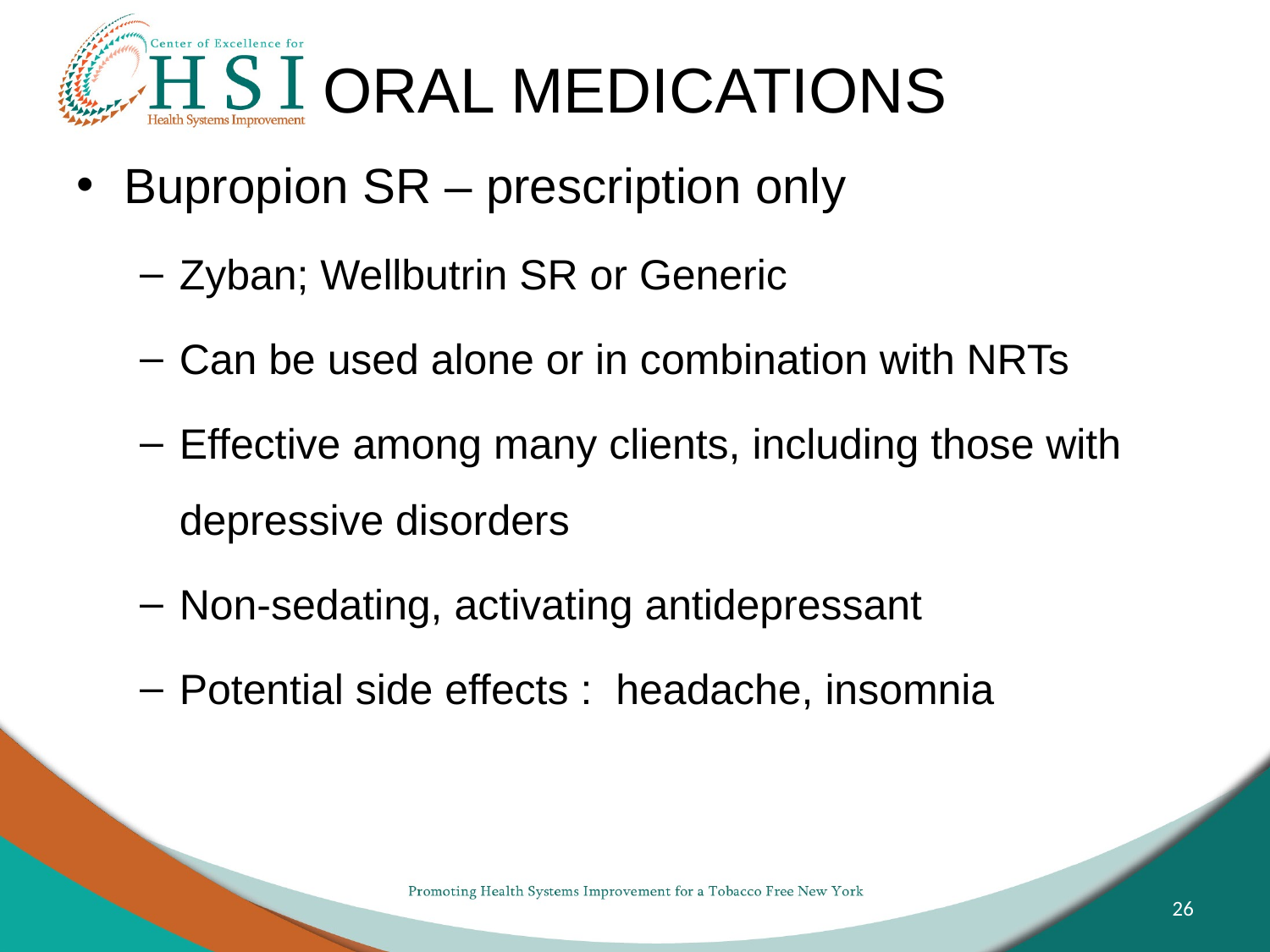

# ORAL MEDICATIONS
Bupropion SR – prescription only
Zyban; Wellbutrin SR or Generic
Can be used alone or in combination with NRTs
Effective among many clients, including those with depressive disorders
Non-sedating, activating antidepressant
Potential side effects :  headache, insomnia

26